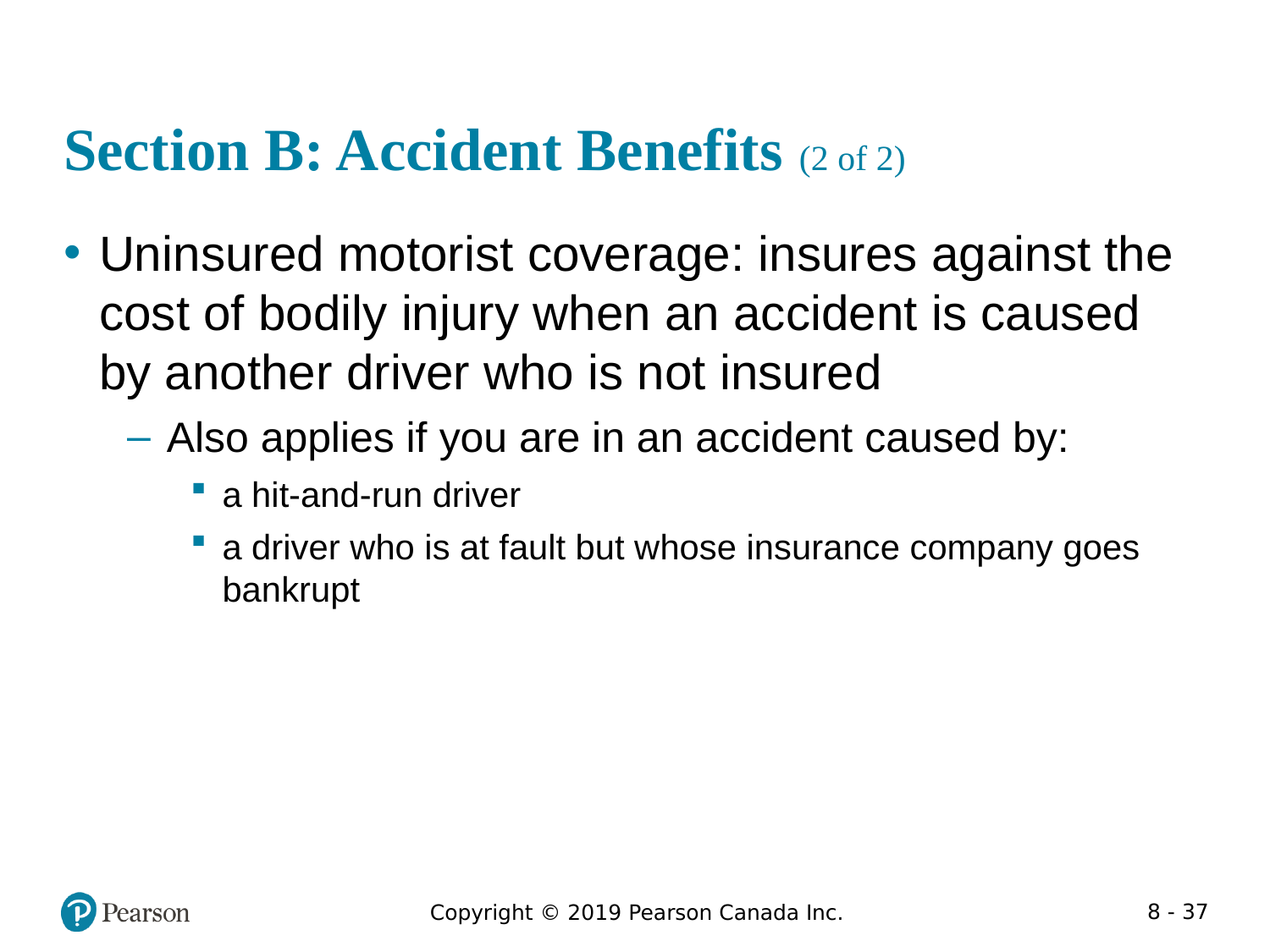

# Section B: Accident Benefits (2 of 2)
Uninsured motorist coverage: insures against the cost of bodily injury when an accident is caused by another driver who is not insured
Also applies if you are in an accident caused by:
a hit-and-run driver
a driver who is at fault but whose insurance company goes bankrupt